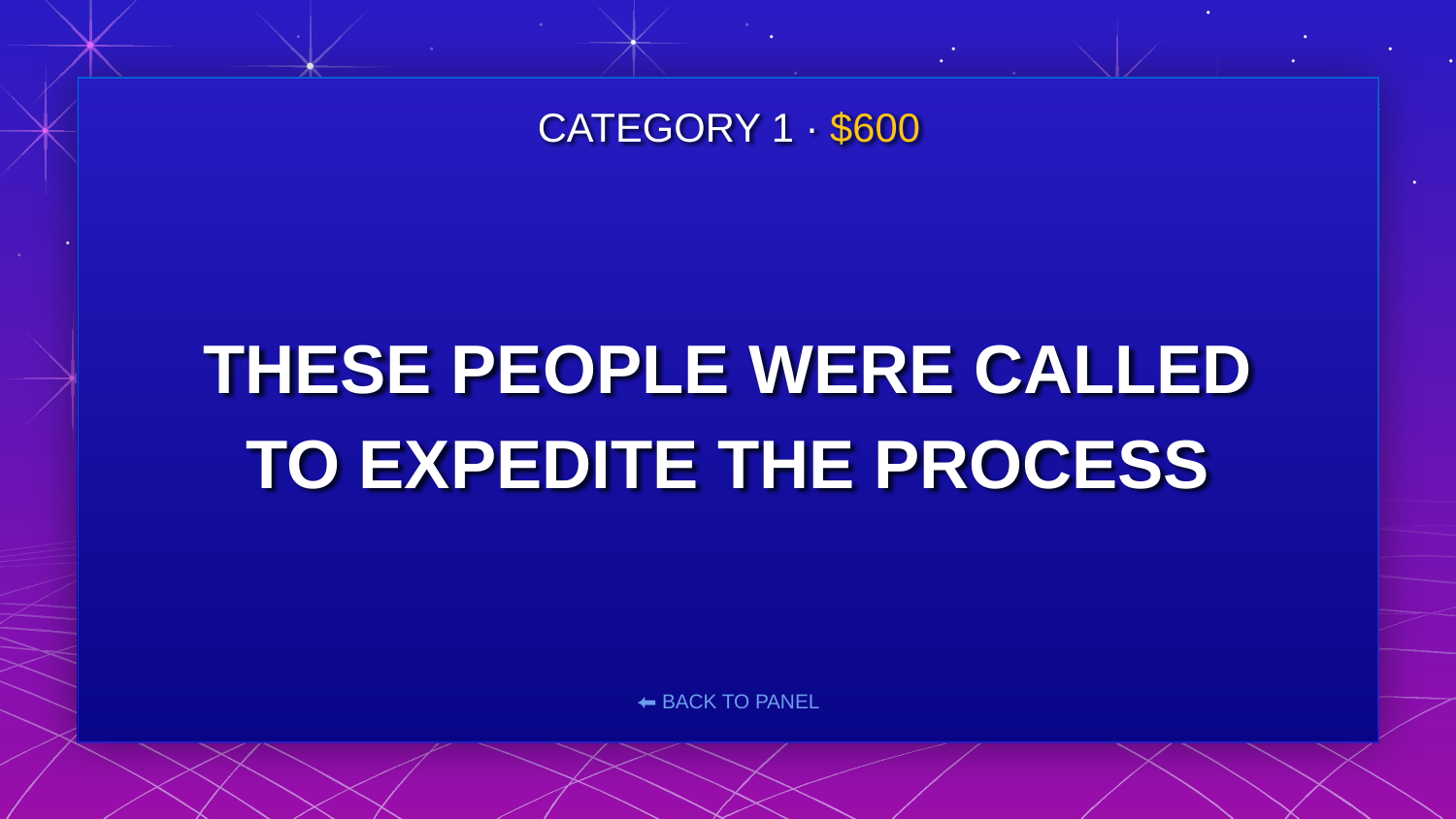

CATEGORY 1 · $600
# THESE PEOPLE WERE CALLED TO EXPEDITE THE PROCESS